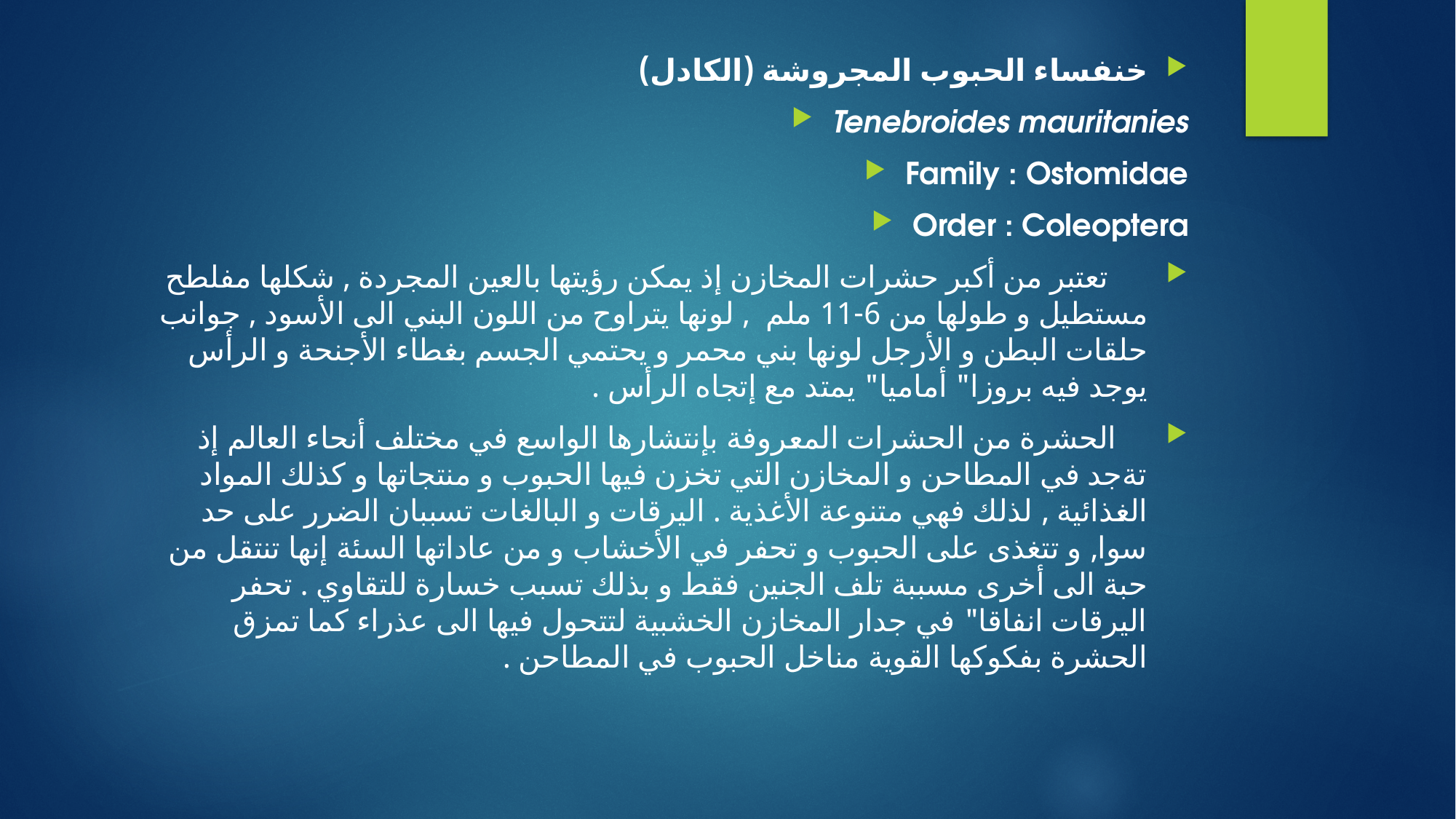

خنفساء الحبوب المجروشة (الكادل)
Tenebroides mauritanies
Family : Ostomidae
Order : Coleoptera
     تعتبر من أكبر حشرات المخازن إذ يمكن رؤيتها بالعين المجردة , شكلها مفلطح مستطيل و طولها من 6-11 ملم  , لونها يتراوح من اللون البني الى الأسود , جوانب حلقات البطن و الأرجل لونها بني محمر و يحتمي الجسم بغطاء الأجنحة و الرأس يوجد فيه بروزا" أماميا" يمتد مع إتجاه الرأس .
    الحشرة من الحشرات المعروفة بإنتشارها الواسع في مختلف أنحاء العالم إذ تةجد في المطاحن و المخازن التي تخزن فيها الحبوب و منتجاتها و كذلك المواد الغذائية , لذلك فهي متنوعة الأغذية . اليرقات و البالغات تسببان الضرر على حد سوا, و تتغذى على الحبوب و تحفر في الأخشاب و من عاداتها السئة إنها تنتقل من حبة الى أخرى مسببة تلف الجنين فقط و بذلك تسبب خسارة للتقاوي . تحفر اليرقات انفاقا" في جدار المخازن الخشبية لتتحول فيها الى عذراء كما تمزق الحشرة بفكوكها القوية مناخل الحبوب في المطاحن .